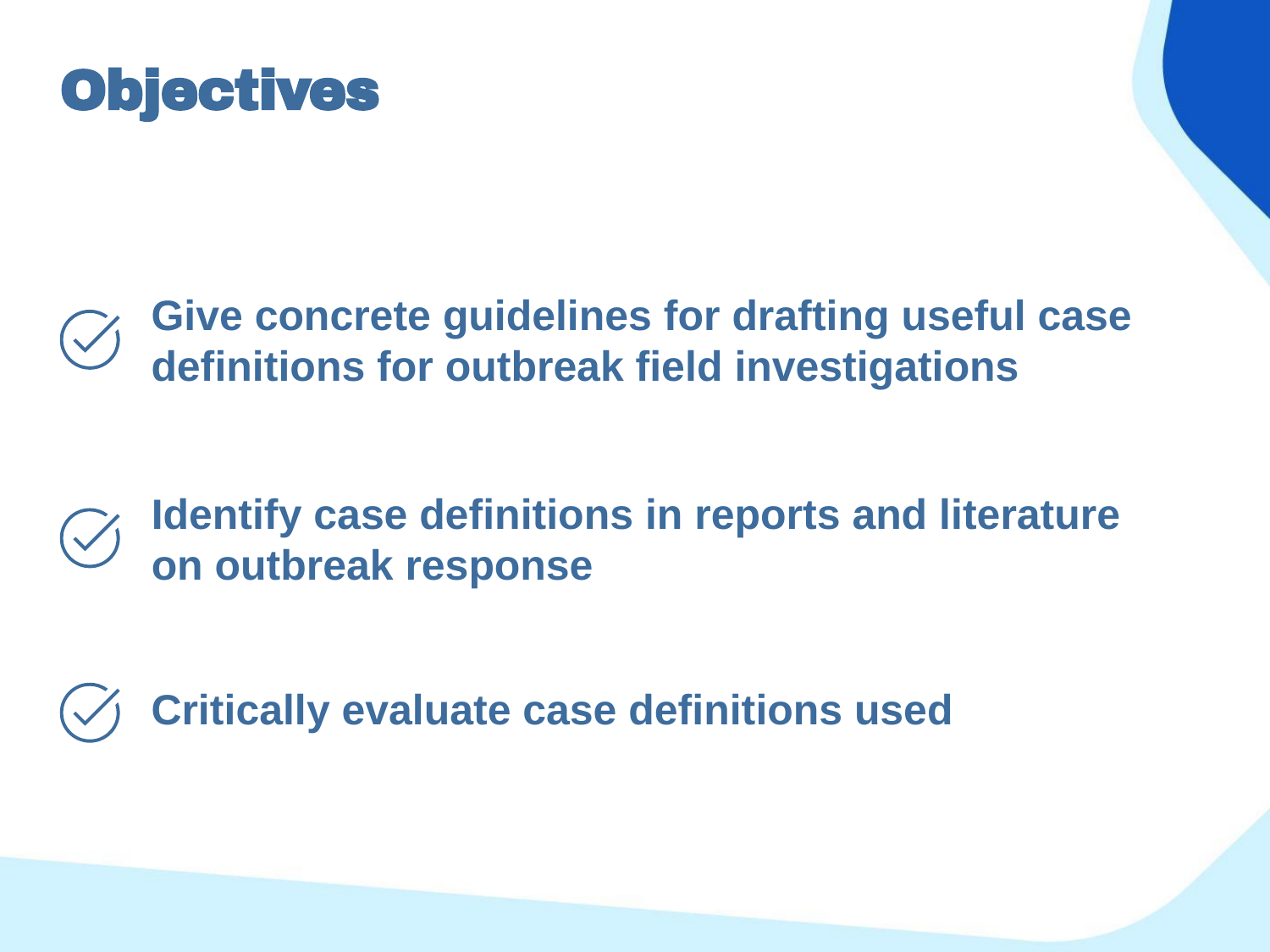

Objectives
Give concrete guidelines for drafting useful case definitions for outbreak field investigations

Identify case definitions in reports and literature on outbreak response

Critically evaluate case definitions used